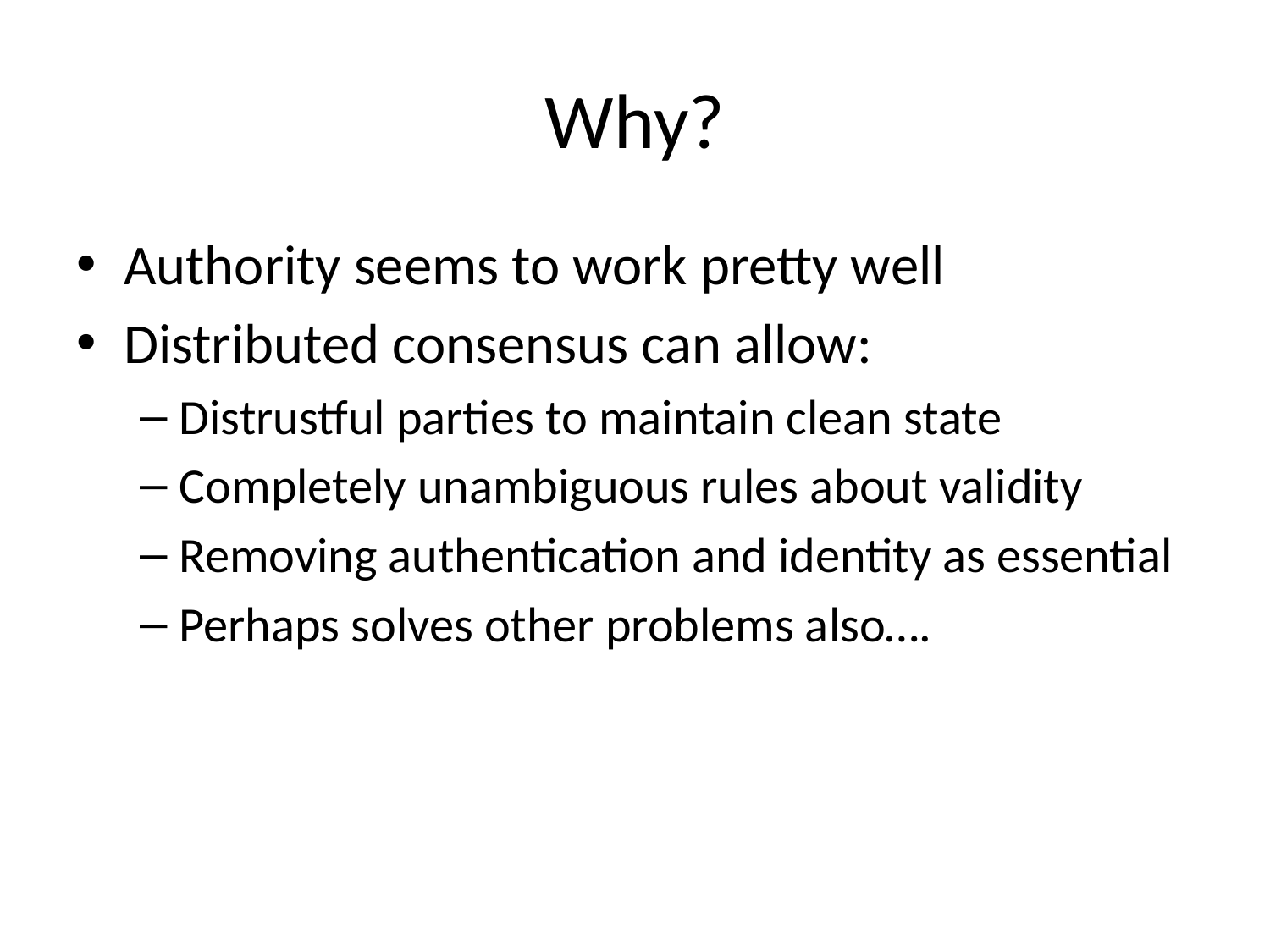

# Why?
Authority seems to work pretty well
Distributed consensus can allow:
Distrustful parties to maintain clean state
Completely unambiguous rules about validity
Removing authentication and identity as essential
Perhaps solves other problems also….